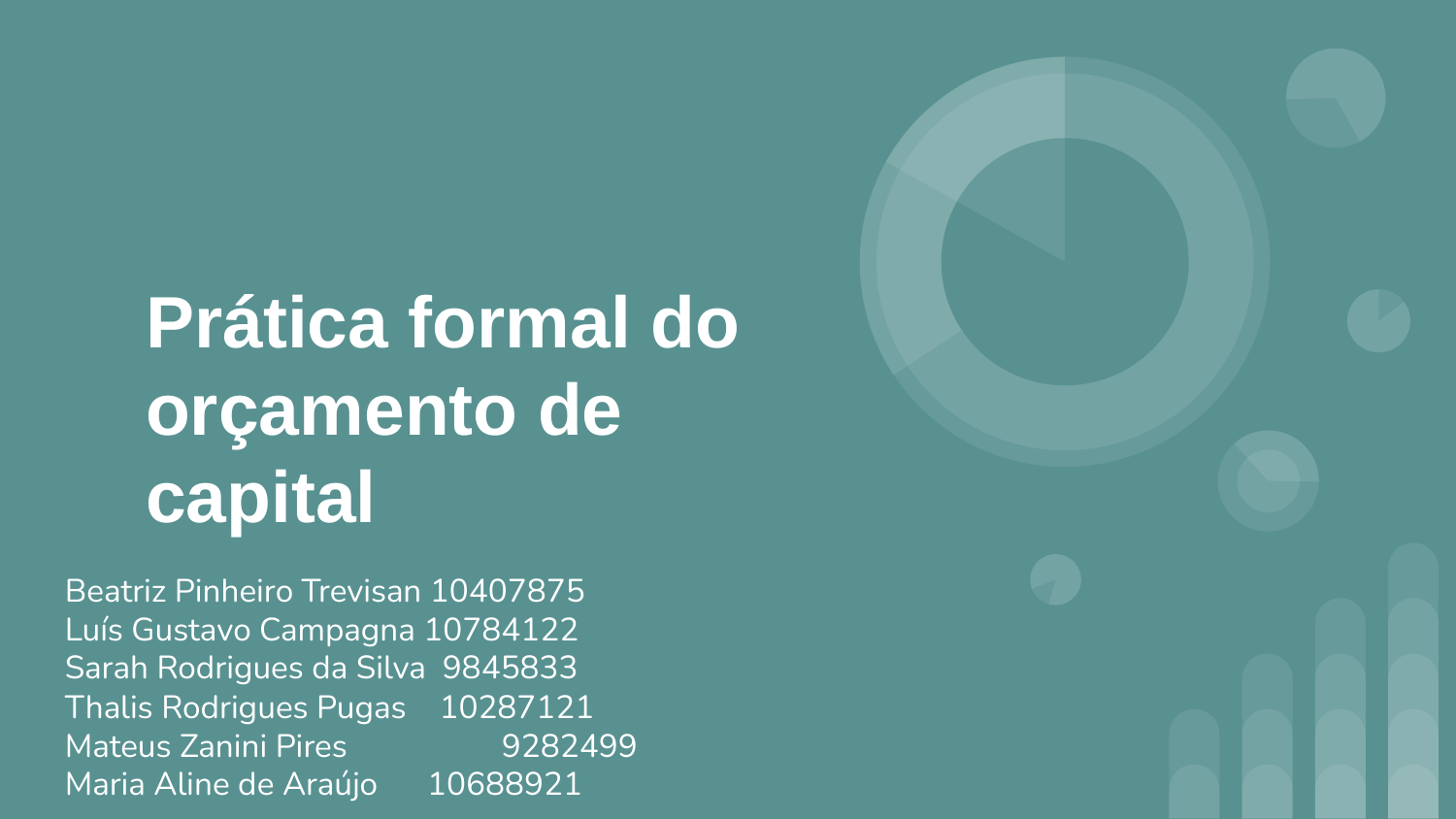

# Prática formal do orçamento de capital
Beatriz Pinheiro Trevisan 10407875
Luís Gustavo Campagna 10784122
Sarah Rodrigues da Silva  9845833
Thalis Rodrigues Pugas    10287121
Mateus Zanini Pires		9282499
Maria Aline de Araújo      10688921